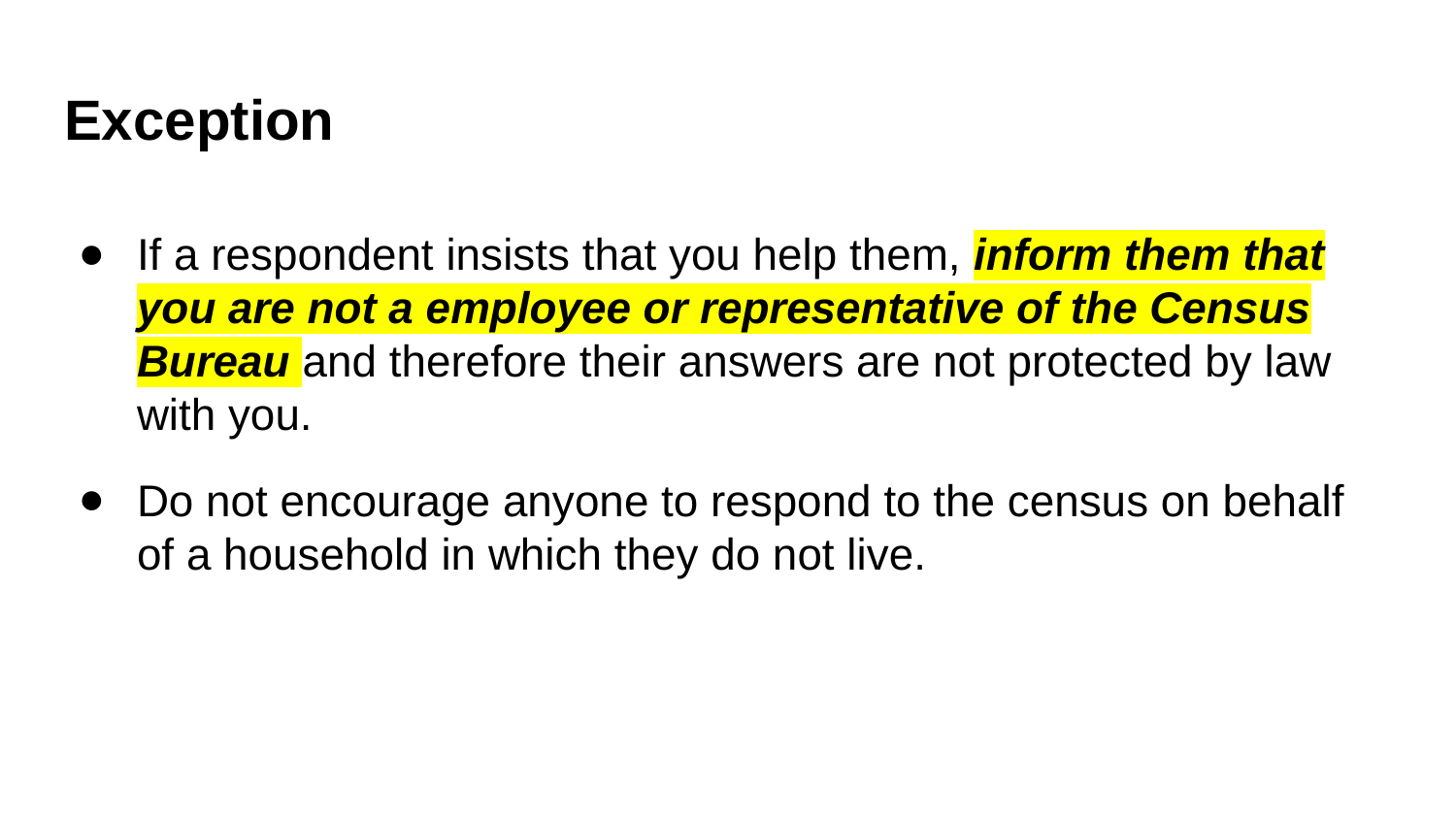

# Exception
If a respondent insists that you help them, inform them that you are not a employee or representative of the Census Bureau and therefore their answers are not protected by law with you.
Do not encourage anyone to respond to the census on behalf of a household in which they do not live.